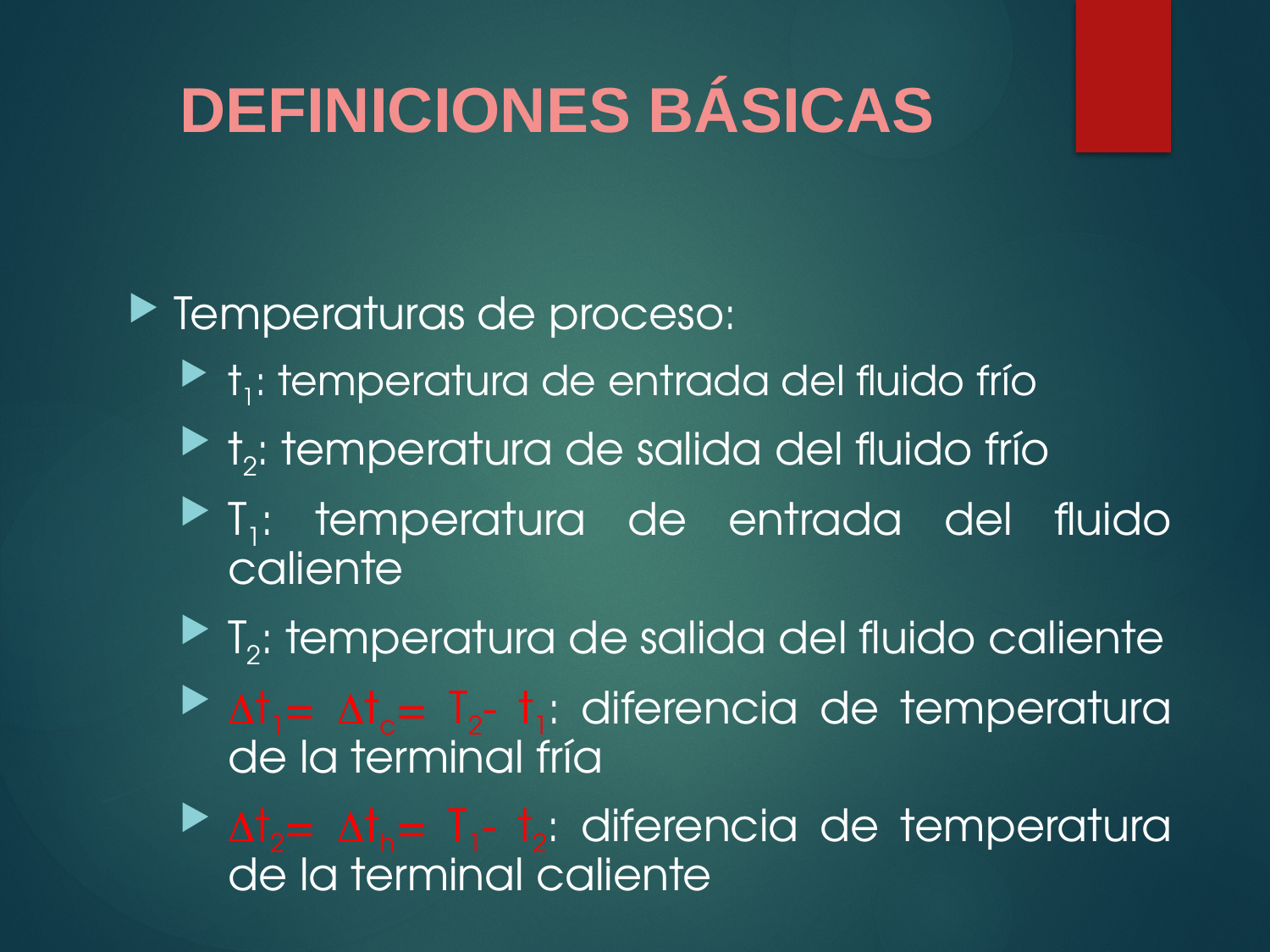

# DEFINICIONES BÁSICAS
Temperaturas de proceso:
t1: temperatura de entrada del fluido frío
t2: temperatura de salida del fluido frío
T1: temperatura de entrada del fluido caliente
T2: temperatura de salida del fluido caliente
Δt1= Δtc= T2- t1: diferencia de temperatura de la terminal fría
Δt2= Δth= T1- t2: diferencia de temperatura de la terminal caliente